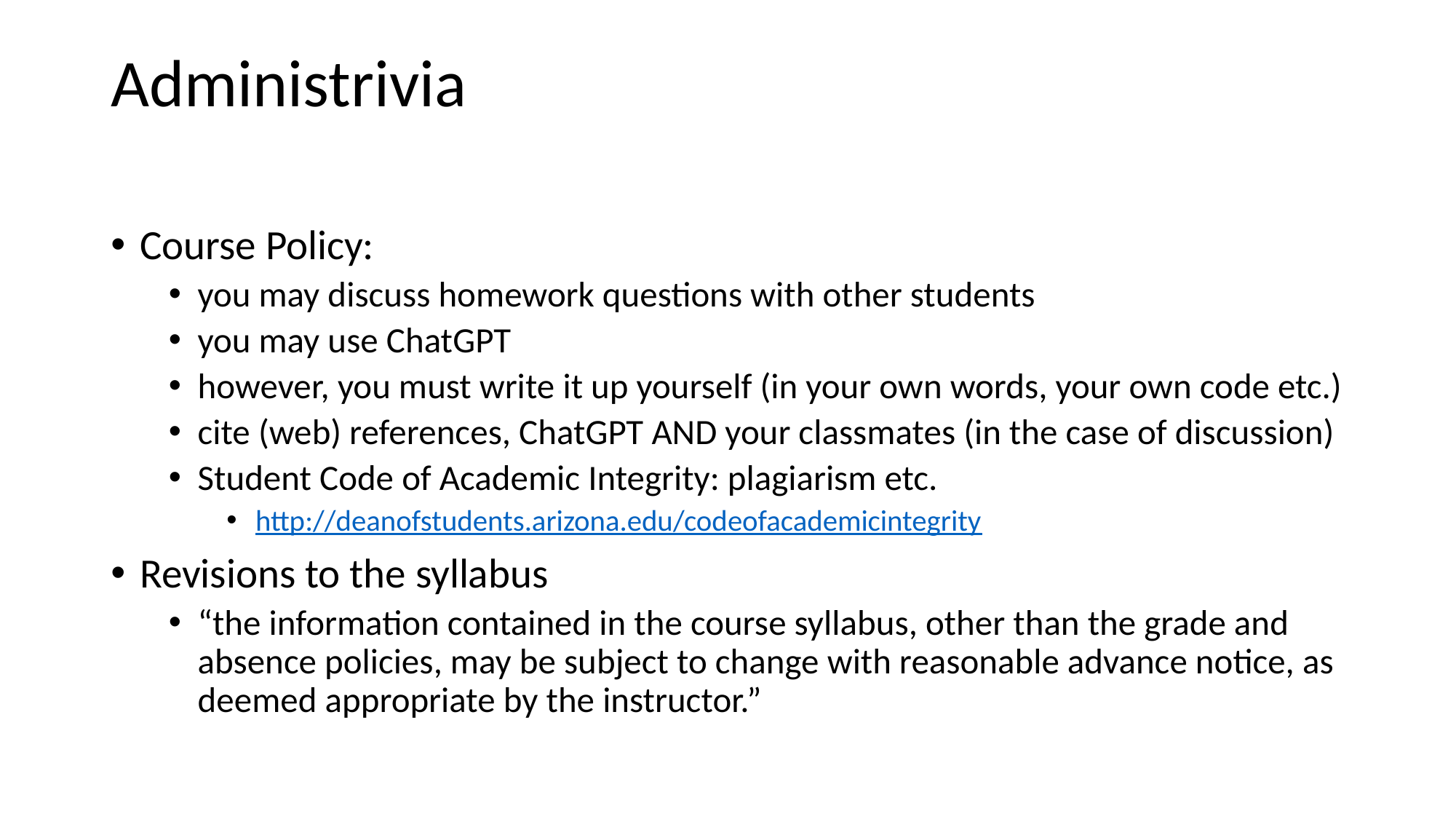

# Administrivia
Course Policy:
you may discuss homework questions with other students
you may use ChatGPT
however, you must write it up yourself (in your own words, your own code etc.)
cite (web) references, ChatGPT AND your classmates (in the case of discussion)
Student Code of Academic Integrity: plagiarism etc.
http://deanofstudents.arizona.edu/codeofacademicintegrity
Revisions to the syllabus
“the information contained in the course syllabus, other than the grade and absence policies, may be subject to change with reasonable advance notice, as deemed appropriate by the instructor.”